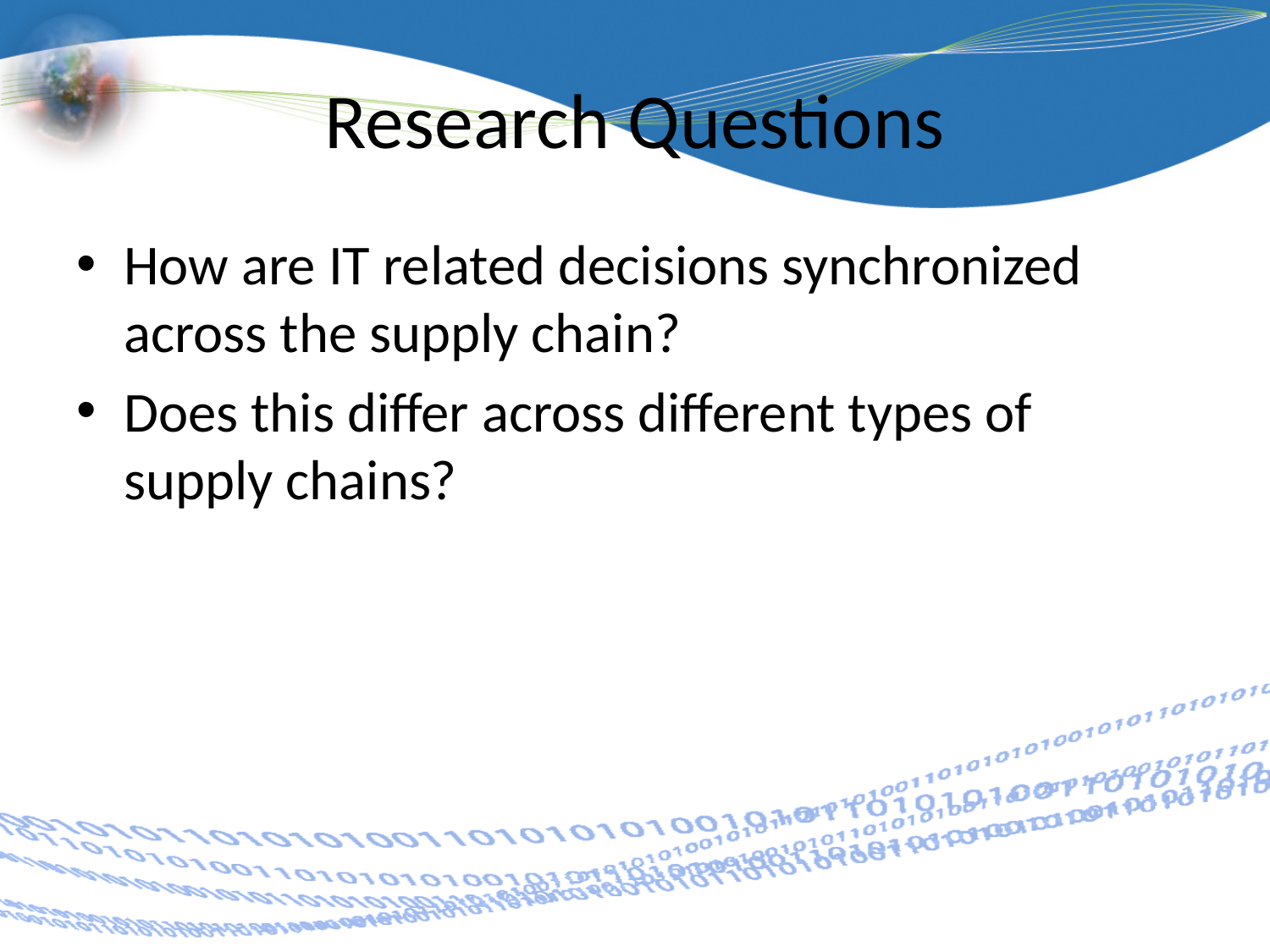

# Research Questions
How are IT related decisions synchronized across the supply chain?
Does this differ across different types of supply chains?